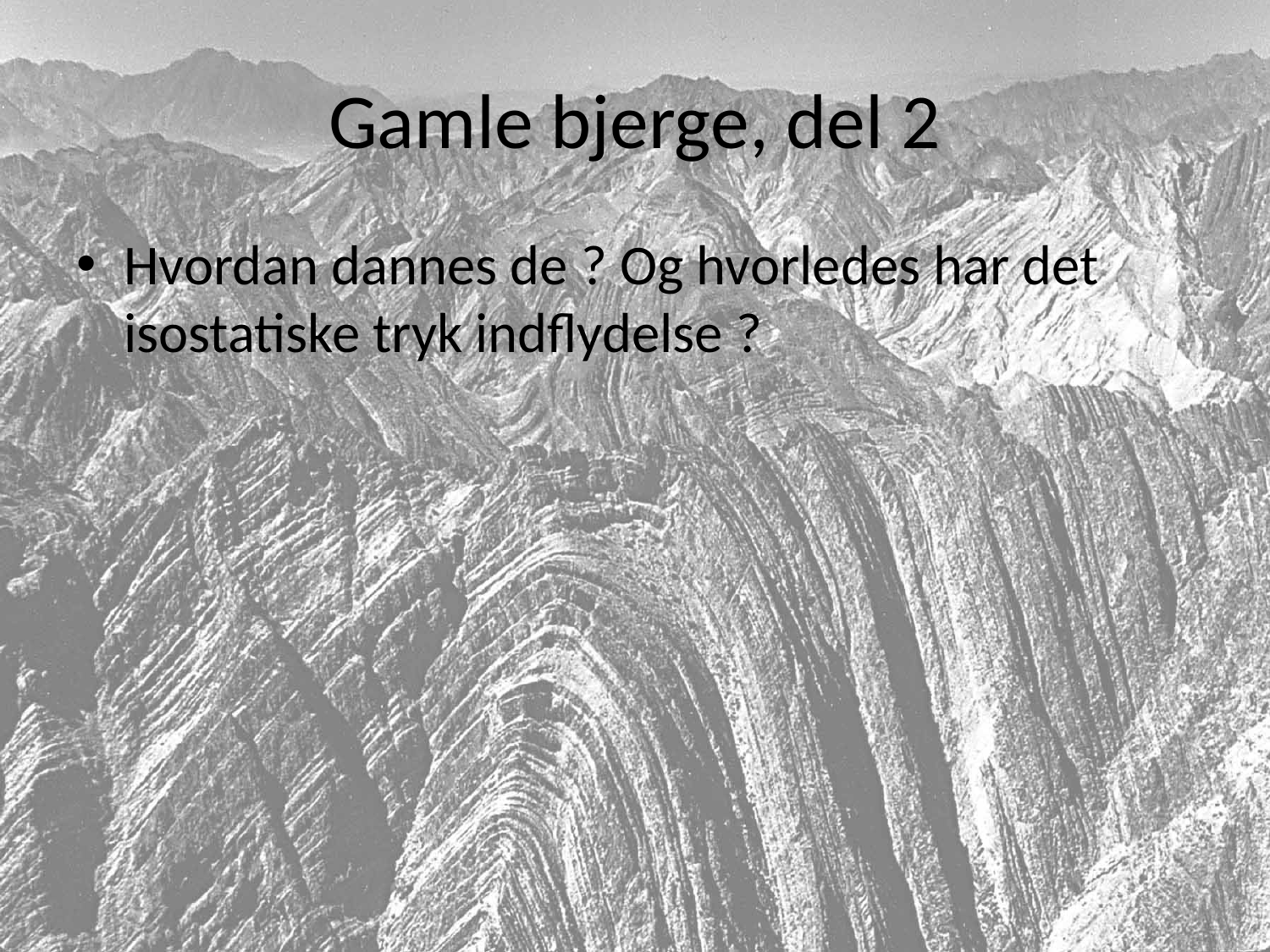

# Gamle bjerge, del 2
Hvordan dannes de ? Og hvorledes har det isostatiske tryk indflydelse ?